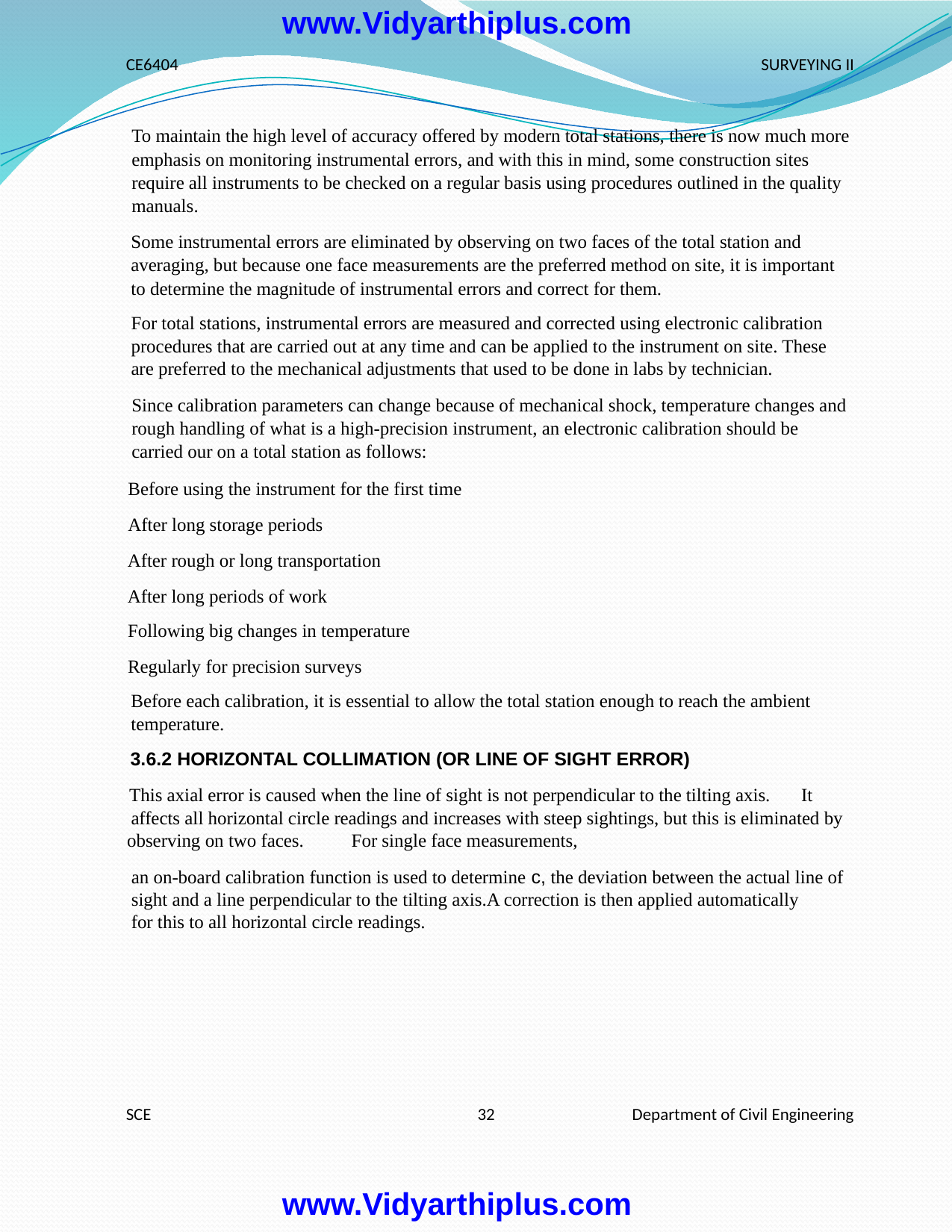

www.Vidyarthiplus.com

CE6404

SURVEYING II

To maintain the high level of accuracy offered by modern total stations, there is now much more
emphasis on monitoring instrumental errors, and with this in mind, some construction sites
require all instruments to be checked on a regular basis using procedures outlined in the quality
manuals.

Some instrumental errors are eliminated by observing on two faces of the total station and
averaging, but because one face measurements are the preferred method on site, it is important
to determine the magnitude of instrumental errors and correct for them.

For total stations, instrumental errors are measured and corrected using electronic calibration
procedures that are carried out at any time and can be applied to the instrument on site. These
are preferred to the mechanical adjustments that used to be done in labs by technician.

Since calibration parameters can change because of mechanical shock, temperature changes and
rough handling of what is a high-precision instrument, an electronic calibration should be
carried our on a total station as follows:

Before using the instrument for the first time
After long storage periods

After rough or long transportation
After long periods of work

Following big changes in temperature
Regularly for precision surveys

Before each calibration, it is essential to allow the total station enough to reach the ambient
temperature.

3.6.2 HORIZONTAL COLLIMATION (OR LINE OF SIGHT ERROR)

This axial error is caused when the line of sight is not perpendicular to the tilting axis.	It

affects all horizontal circle readings and increases with steep sightings, but this is eliminated by

observing on two faces.

For single face measurements,

an on-board calibration function is used to determine c, the deviation between the actual line of
sight and a line perpendicular to the tilting axis.A correction is then applied automatically
for this to all horizontal circle readings.

SCE

32

Department of Civil Engineering

www.Vidyarthiplus.com